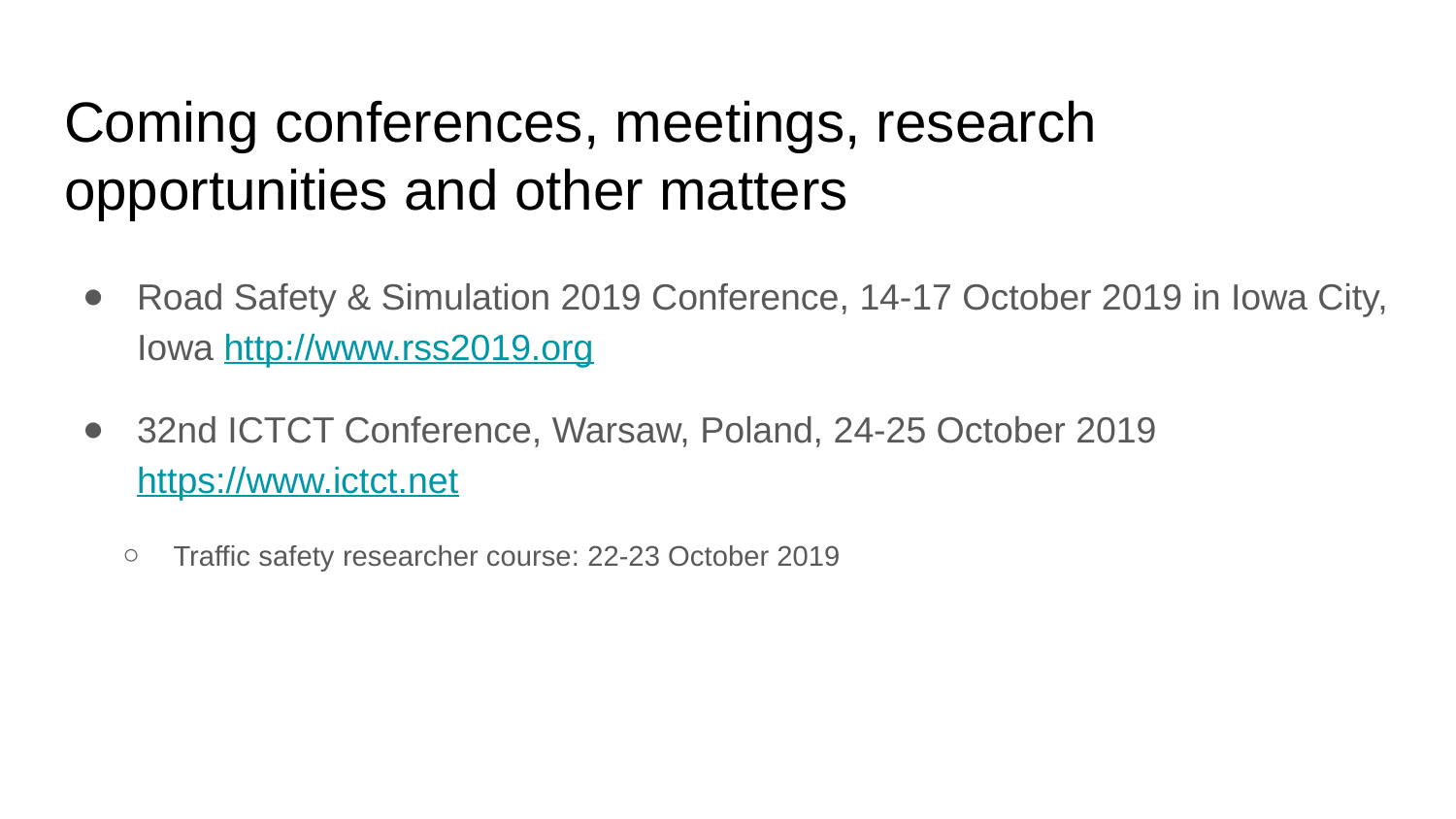

# Coming conferences, meetings, research opportunities and other matters
Road Safety & Simulation 2019 Conference, 14-17 October 2019 in Iowa City, Iowa http://www.rss2019.org
32nd ICTCT Conference, Warsaw, Poland, 24-25 October 2019 https://www.ictct.net
Traffic safety researcher course: 22-23 October 2019